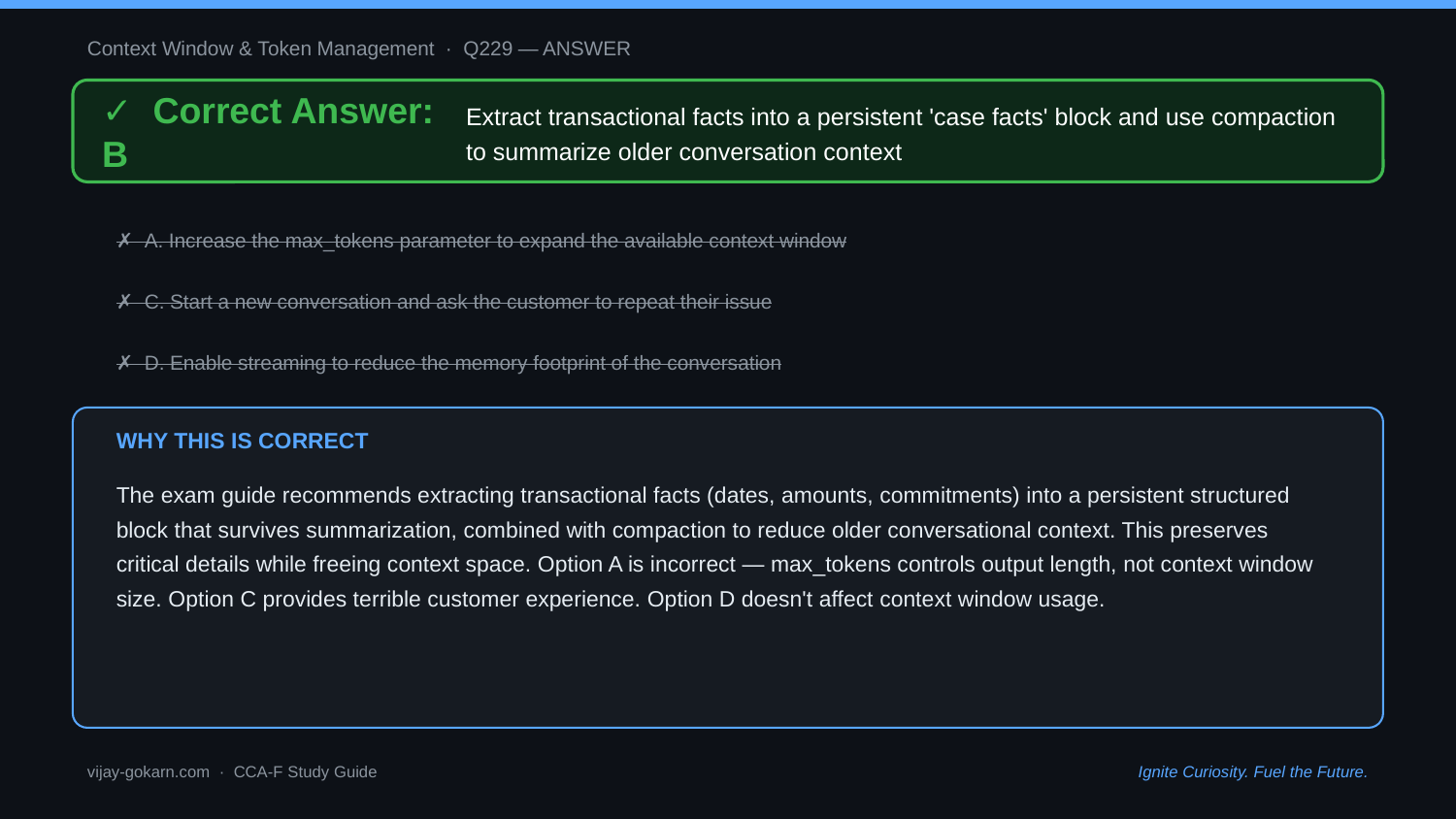

Context Window & Token Management  ·  Q229 — ANSWER

✓  Correct Answer: B
Extract transactional facts into a persistent 'case facts' block and use compaction to summarize older conversation context
✗  A. Increase the max_tokens parameter to expand the available context window
✗  C. Start a new conversation and ask the customer to repeat their issue
✗  D. Enable streaming to reduce the memory footprint of the conversation

WHY THIS IS CORRECT
The exam guide recommends extracting transactional facts (dates, amounts, commitments) into a persistent structured block that survives summarization, combined with compaction to reduce older conversational context. This preserves critical details while freeing context space. Option A is incorrect — max_tokens controls output length, not context window size. Option C provides terrible customer experience. Option D doesn't affect context window usage.
vijay-gokarn.com  ·  CCA-F Study Guide
Ignite Curiosity. Fuel the Future.